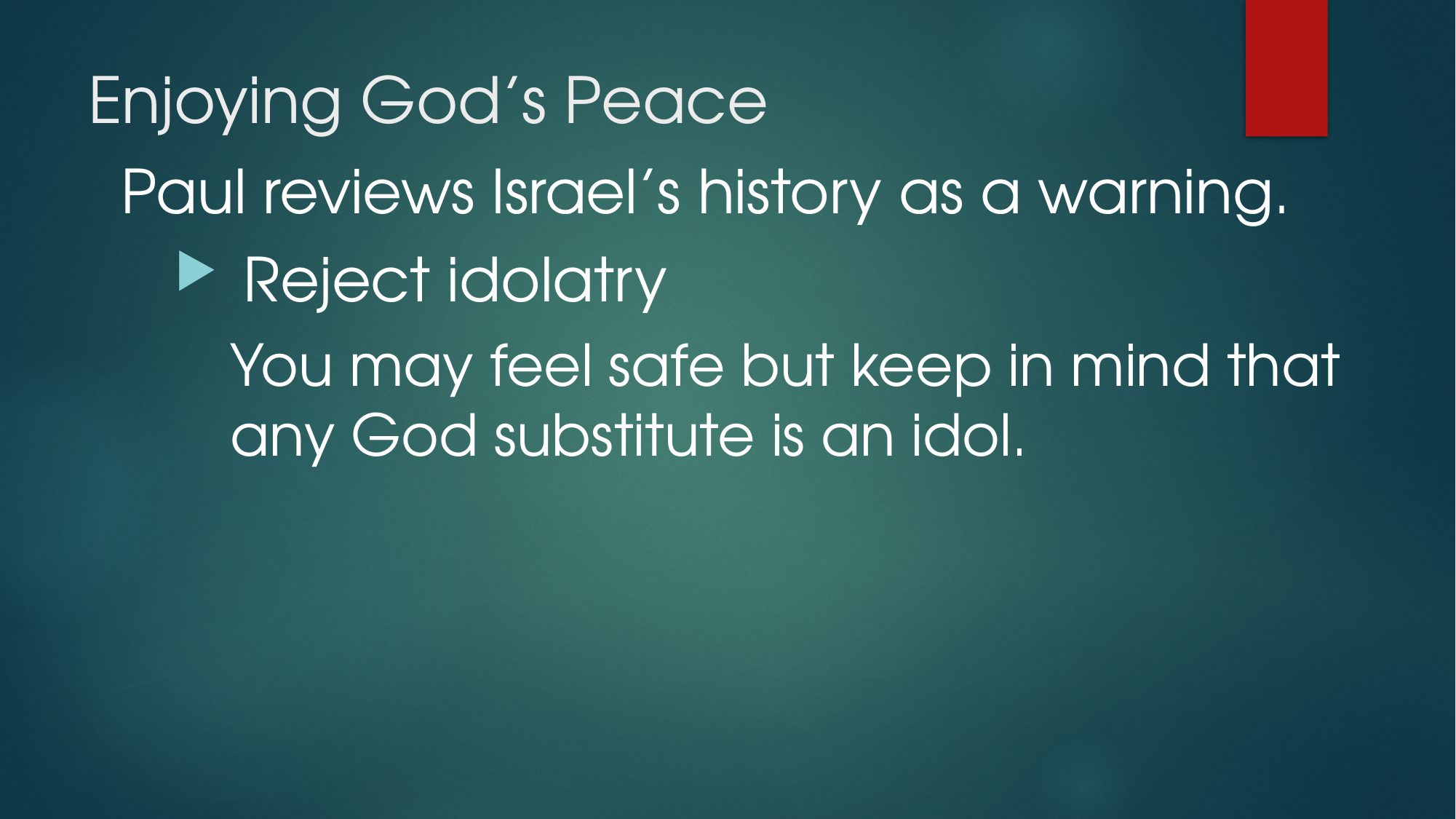

# Enjoying God’s Peace
Paul reviews Israel’s history as a warning.
Reject idolatry
You may feel safe but keep in mind that any God substitute is an idol.